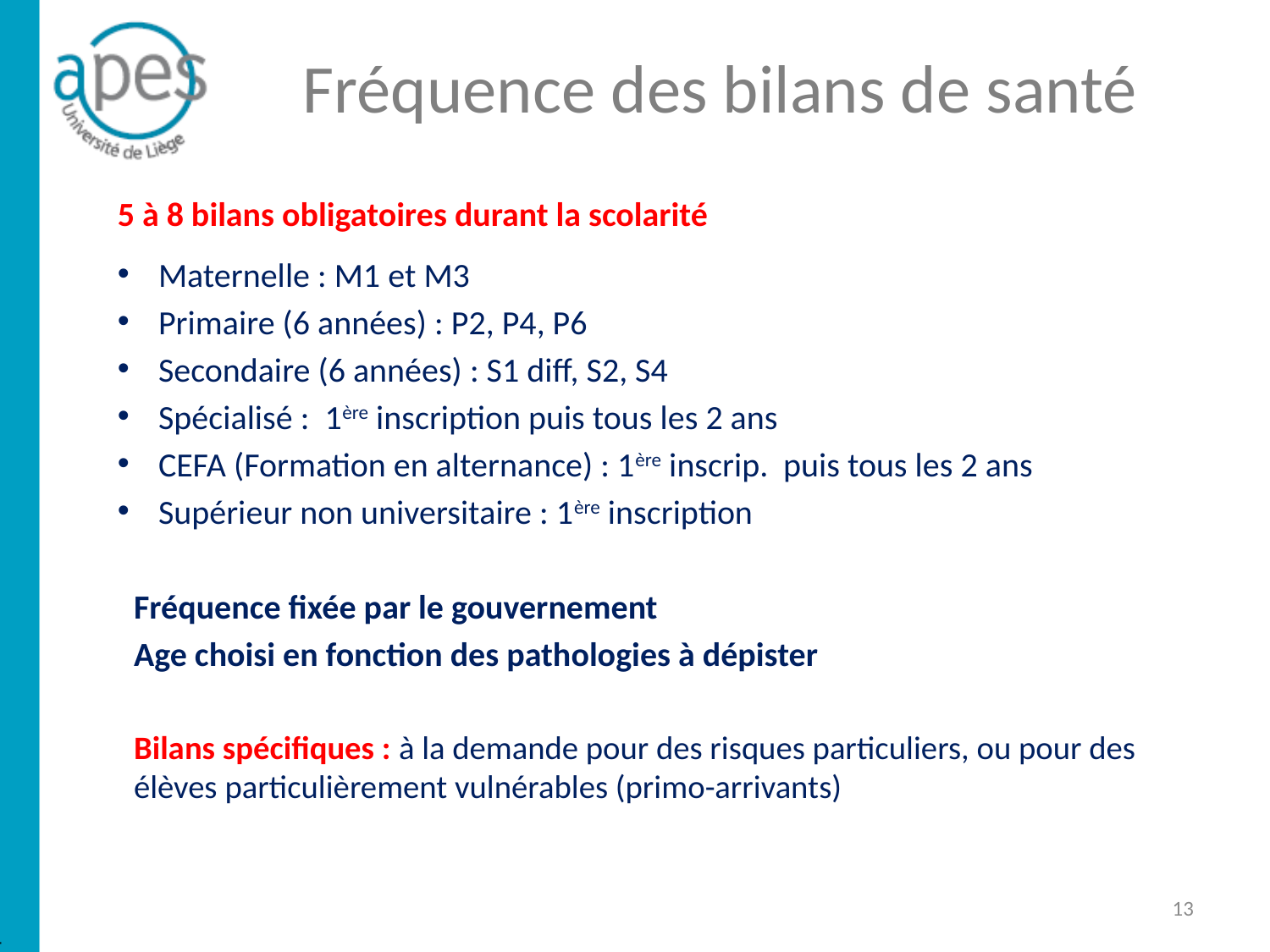

# Fréquence des bilans de santé
5 à 8 bilans obligatoires durant la scolarité

Maternelle : M1 et M3
Primaire (6 années) : P2, P4, P6
Secondaire (6 années) : S1 diff, S2, S4
Spécialisé :  1ère inscription puis tous les 2 ans
CEFA (Formation en alternance) : 1ère inscrip.  puis tous les 2 ans
Supérieur non universitaire : 1ère inscription

Fréquence fixée par le gouvernement
Age choisi en fonction des pathologies à dépister

Bilans spécifiques : à la demande pour des risques particuliers, ou pour des élèves particulièrement vulnérables (primo-arrivants)

13